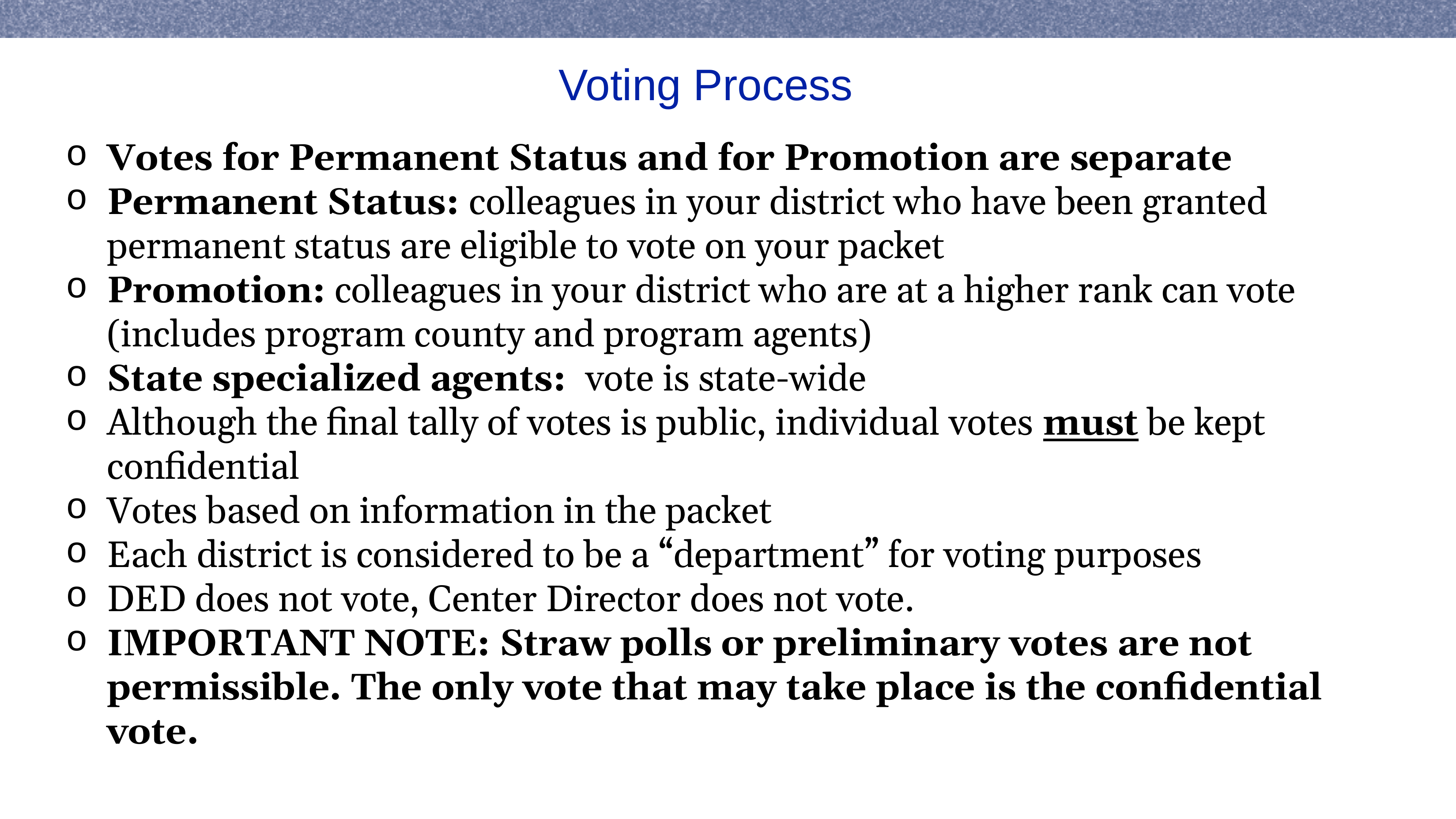

Voting Process
Votes for Permanent Status and for Promotion are separate
Permanent Status: colleagues in your district who have been granted permanent status are eligible to vote on your packet
Promotion: colleagues in your district who are at a higher rank can vote (includes program county and program agents)
State specialized agents:  vote is state-wide
Although the final tally of votes is public, individual votes must be kept confidential
Votes based on information in the packet
Each district is considered to be a “department” for voting purposes
DED does not vote, Center Director does not vote.
IMPORTANT NOTE: Straw polls or preliminary votes are not permissible. The only vote that may take place is the confidential vote.